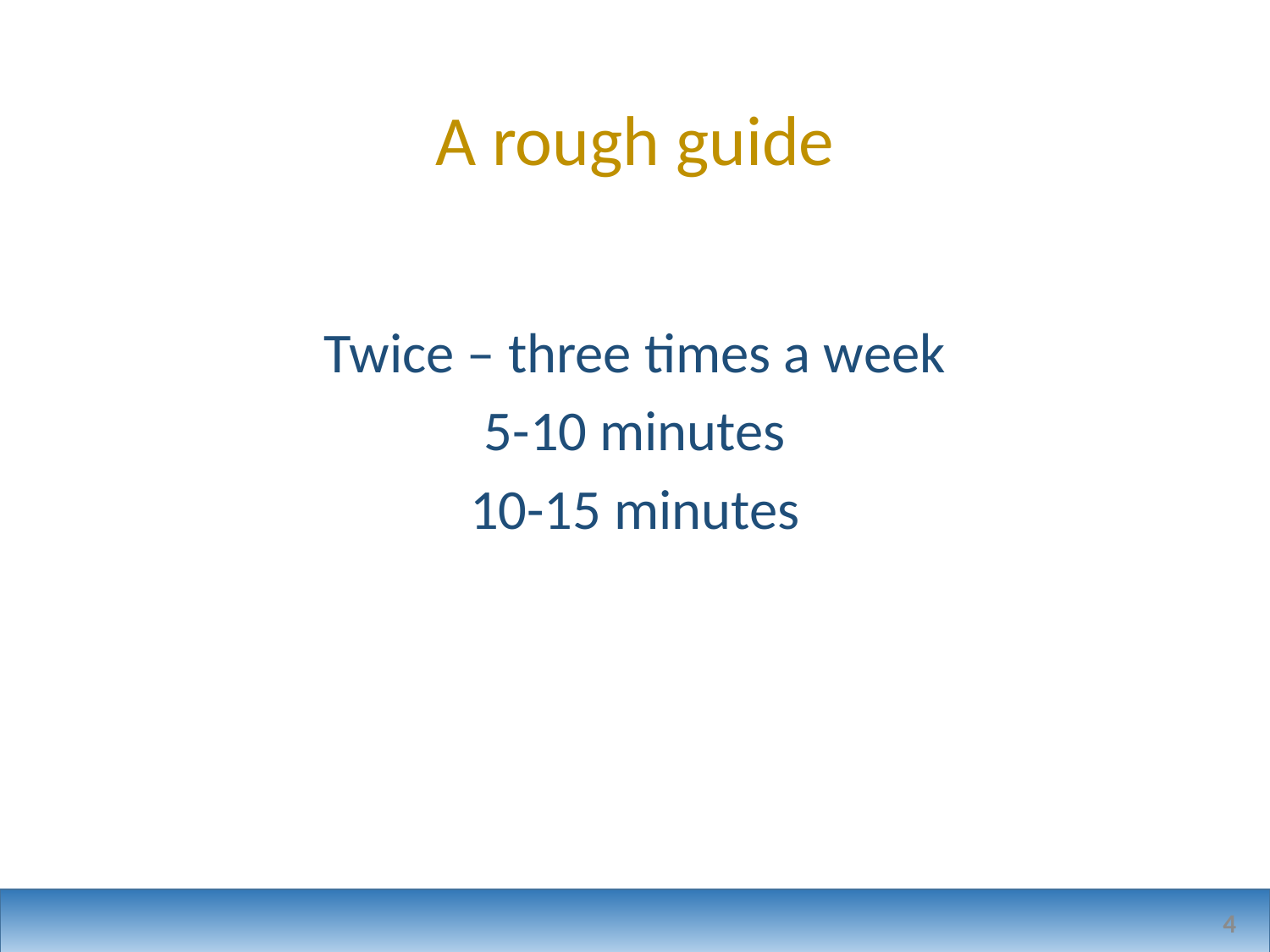

# A rough guide
Twice – three times a week
5-10 minutes
10-15 minutes
4